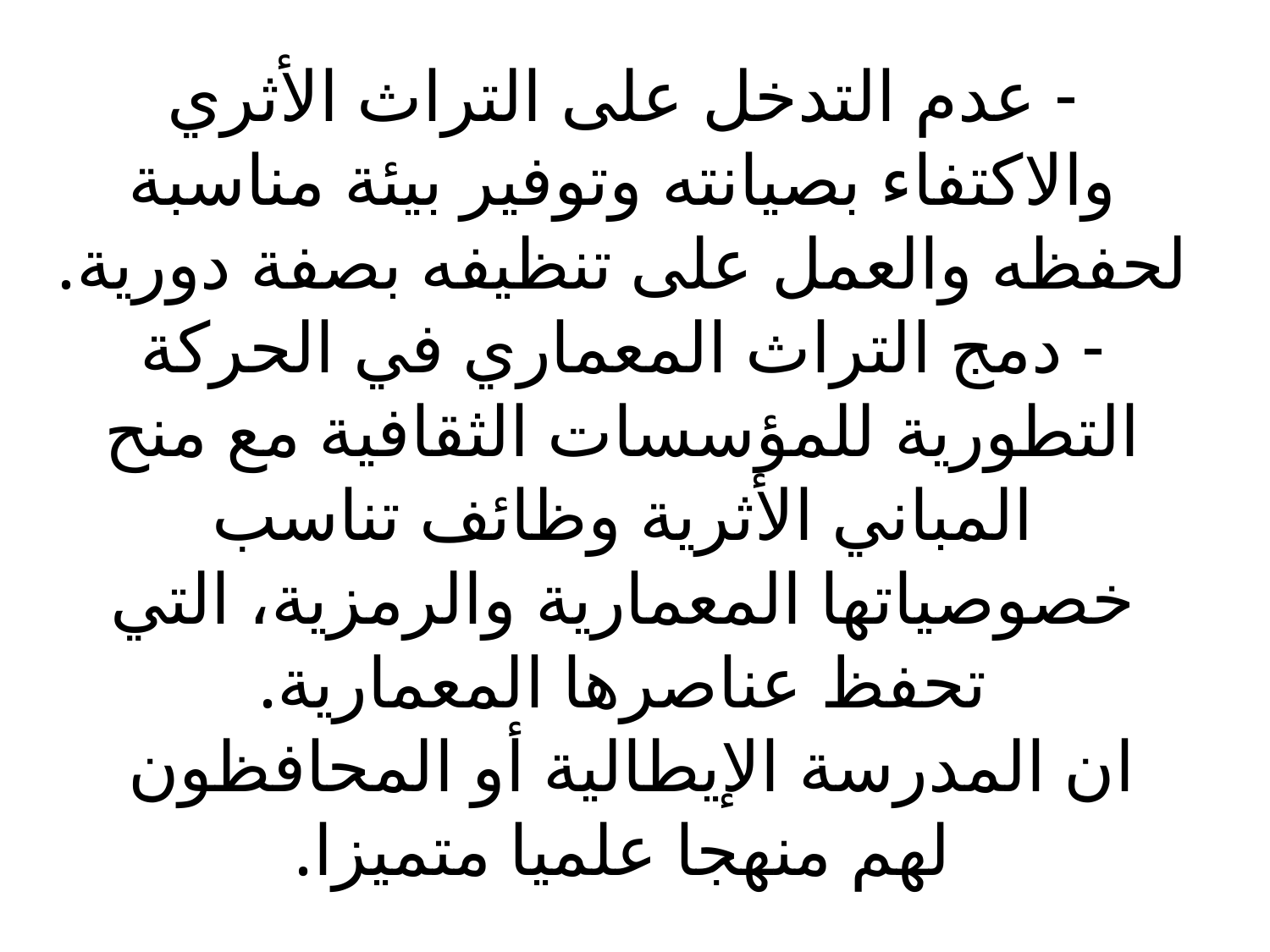

# - عدم التدخل على التراث الأثري والاكتفاء بصيانته وتوفير بيئة مناسبة لحفظه والعمل على تنظيفه بصفة دورية. - دمج التراث المعماري في الحركة التطورية للمؤسسات الثقافية مع منح المباني الأثرية وظائف تناسب خصوصياتها المعمارية والرمزية، التي تحفظ عناصرها المعمارية. ان المدرسة الإيطالية أو المحافظون  لهم منهجا علميا متميزا.